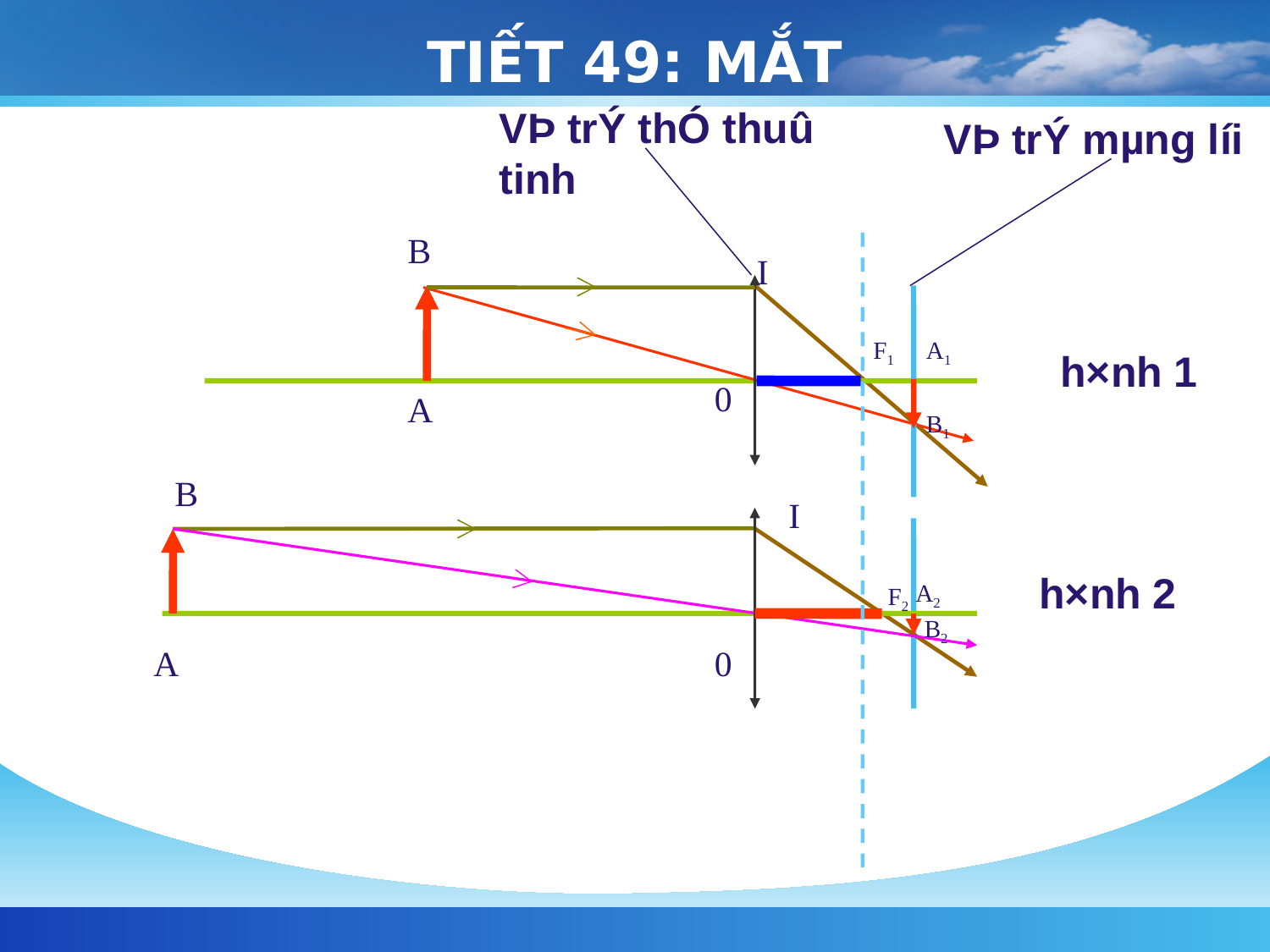

# TIẾT 49: MẮT
VÞ trÝ thÓ thuû tinh
VÞ trÝ mµng l­íi

B

I

F1
A1
h×nh 1
0

A

B1
B
I

h×nh 2

A2
F2
B2

A
0